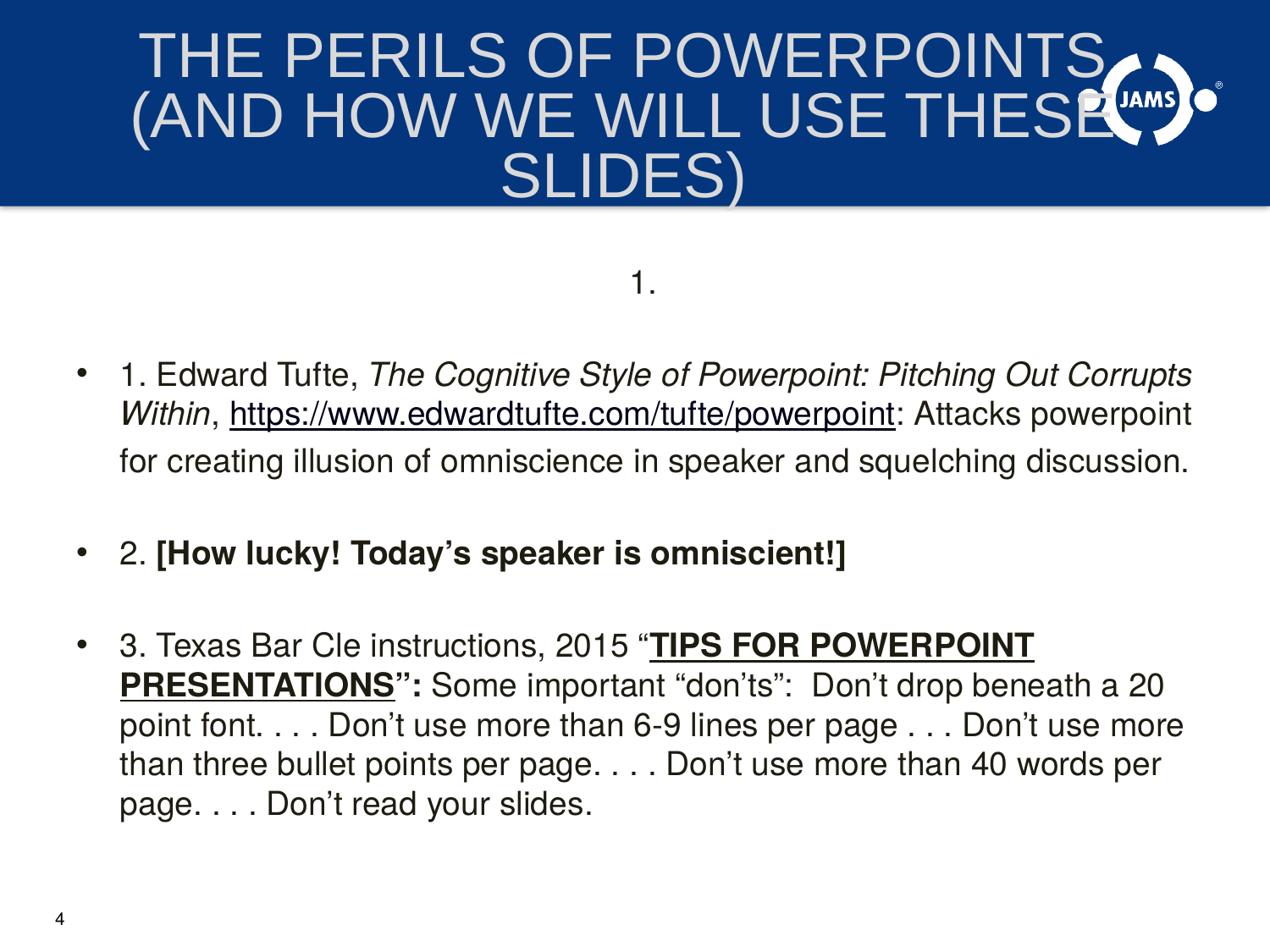

# THE PERILS OF POWERPOINTS (AND HOW WE WILL USE THESE SLIDES)
1.

1. Edward Tufte, The Cognitive Style of Powerpoint: Pitching Out Corrupts Within, https://www.edwardtufte.com/tufte/powerpoint: Attacks powerpoint for creating illusion of omniscience in speaker and squelching discussion.

2. [How lucky! Today’s speaker is omniscient!]

3. Texas Bar Cle instructions, 2015 “TIPS FOR POWERPOINT PRESENTATIONS”: Some important “don’ts”:  Don’t drop beneath a 20 point font. . . . Don’t use more than 6-9 lines per page . . . Don’t use more than three bullet points per page. . . . Don’t use more than 40 words per page. . . . Don’t read your slides.

4